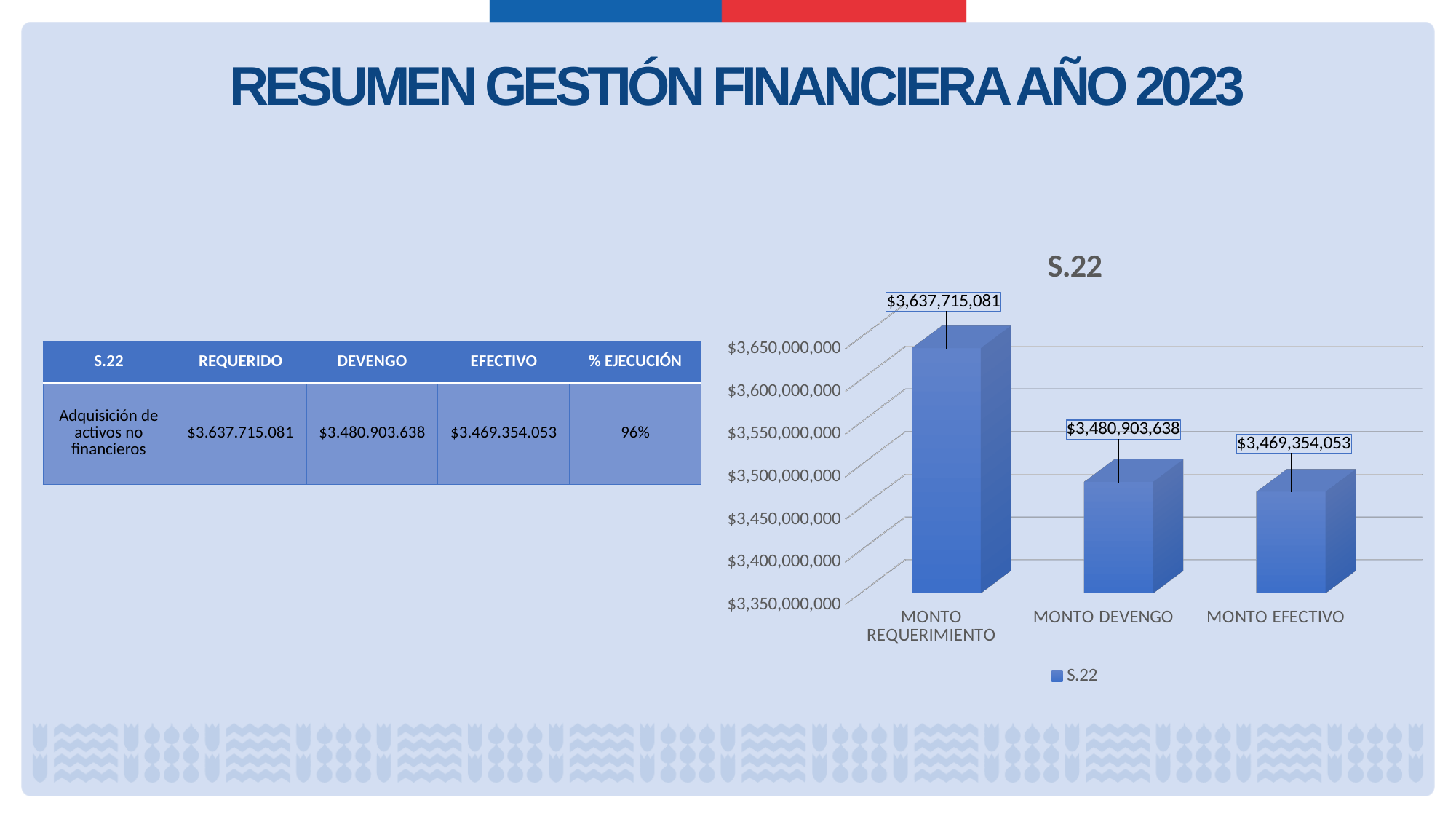

RESUMEN GESTIÓN FINANCIERA AÑO 2023

[unsupported chart]

| S.22 | REQUERIDO | DEVENGO | EFECTIVO | % EJECUCIÓN |
| --- | --- | --- | --- | --- |
| Adquisición de activos no financieros | $3.637.715.081 | $3.480.903.638 | $3.469.354.053 | 96% |